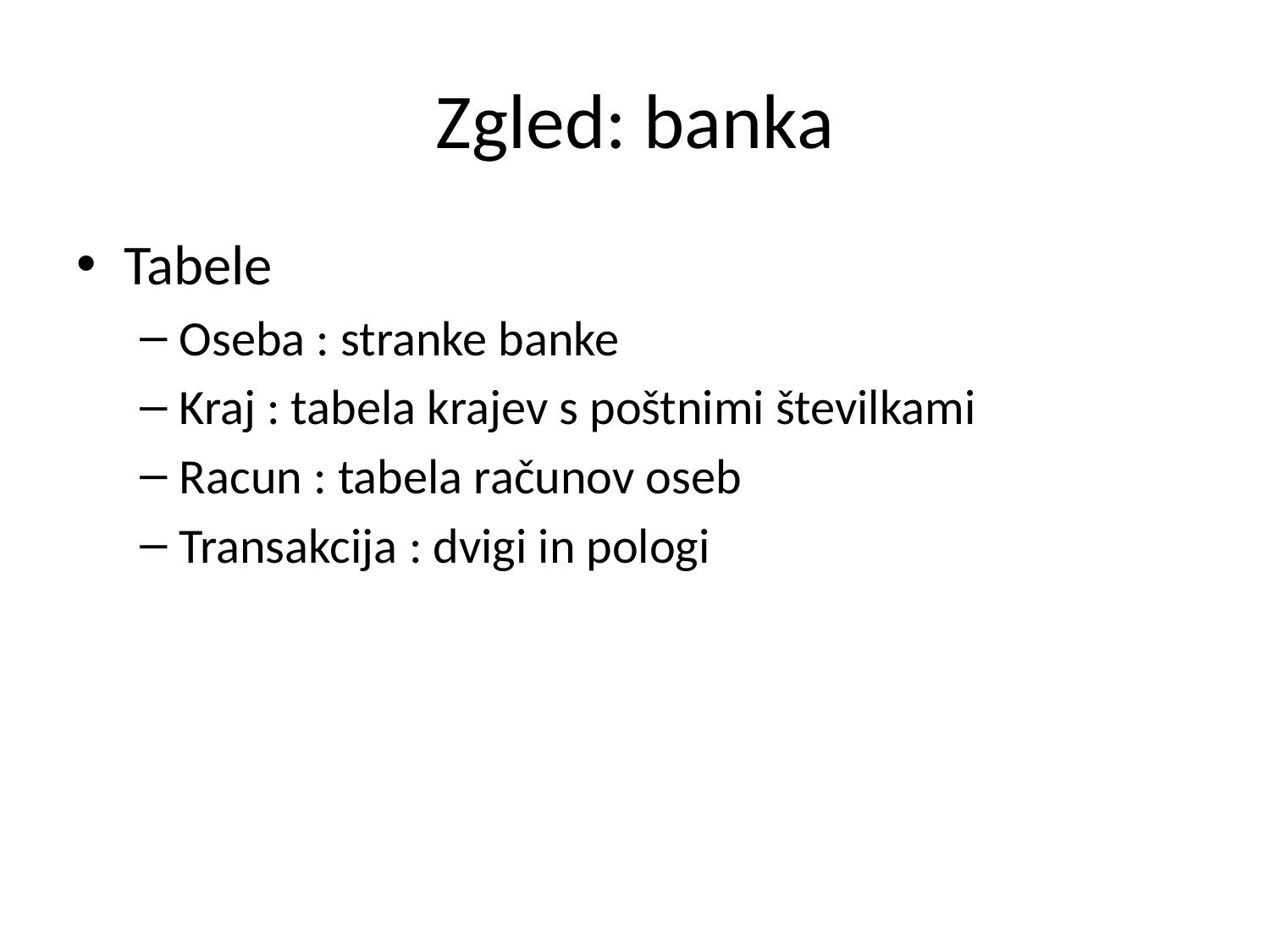

# Zgled: banka
Tabele
Oseba : stranke banke
Kraj : tabela krajev s poštnimi številkami
Racun : tabela računov oseb
Transakcija : dvigi in pologi